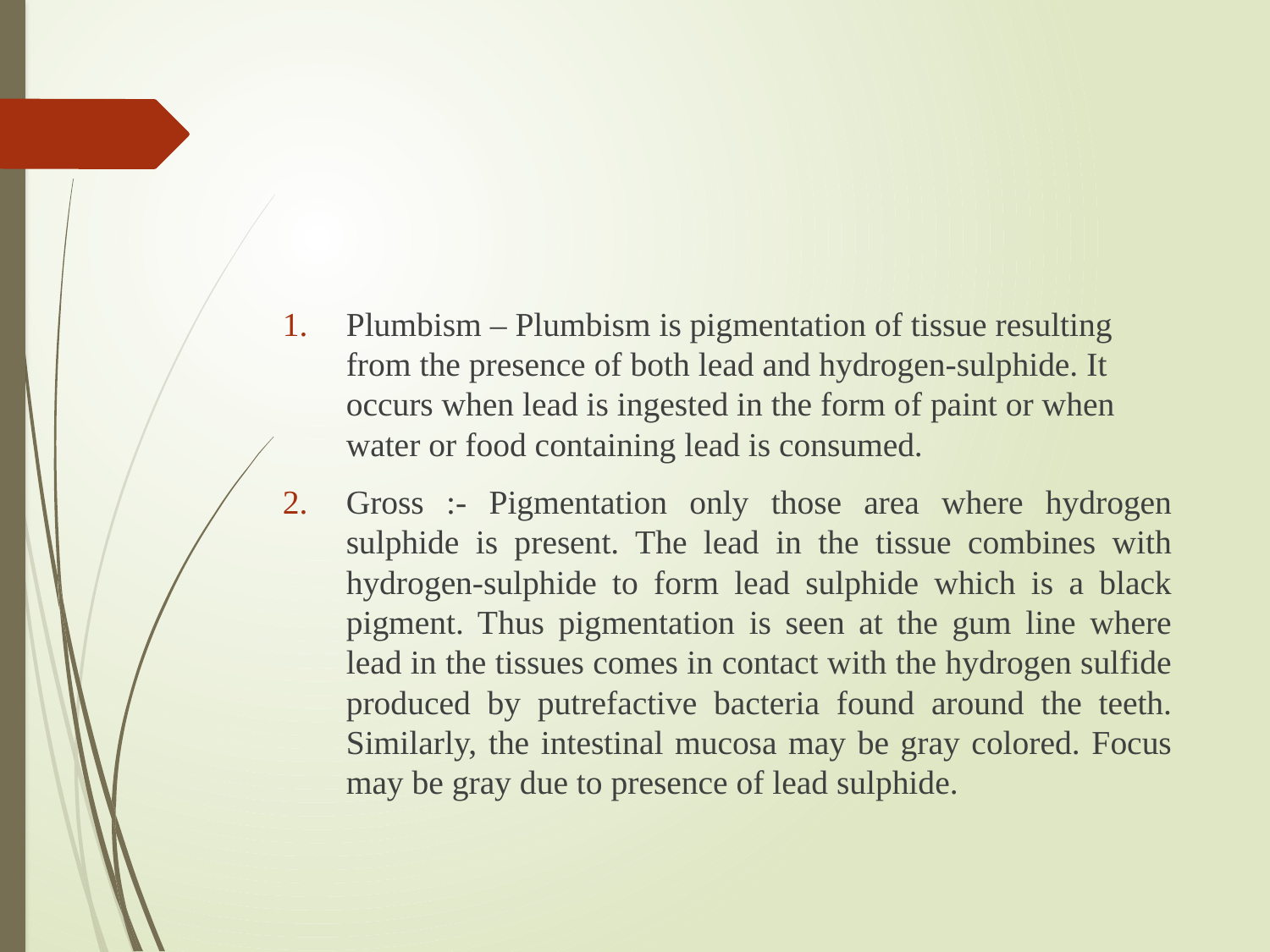

#
Plumbism – Plumbism is pigmentation of tissue resulting from the presence of both lead and hydrogen-sulphide. It occurs when lead is ingested in the form of paint or when water or food containing lead is consumed.
Gross :- Pigmentation only those area where hydrogen sulphide is present. The lead in the tissue combines with hydrogen-sulphide to form lead sulphide which is a black pigment. Thus pigmentation is seen at the gum line where lead in the tissues comes in contact with the hydrogen sulfide produced by putrefactive bacteria found around the teeth. Similarly, the intestinal mucosa may be gray colored. Focus may be gray due to presence of lead sulphide.